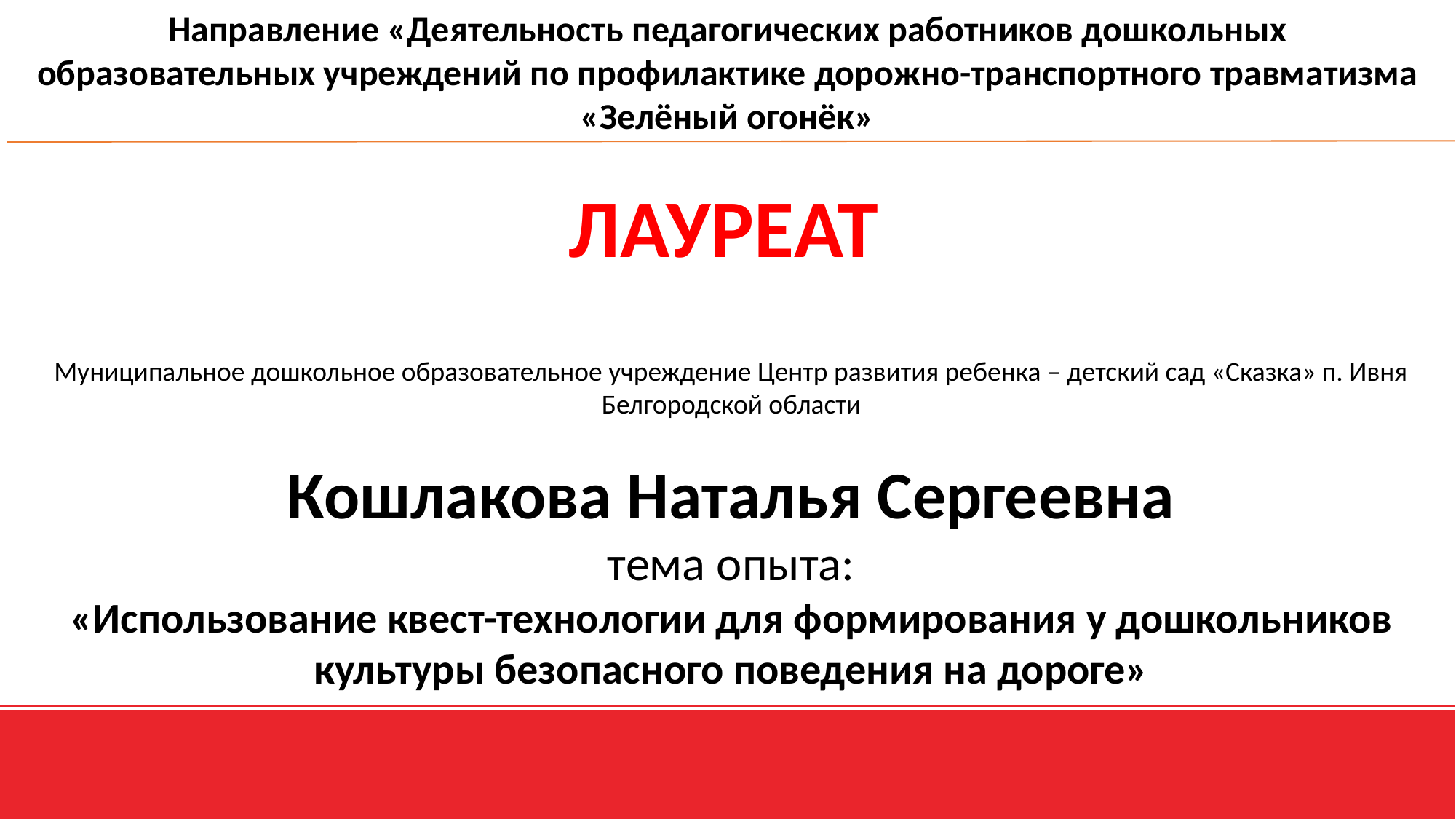

Направление «Деятельность педагогических работников дошкольных образовательных учреждений по профилактике дорожно-транспортного травматизма «Зелёный огонёк»
ЛАУРЕАТ
Муниципальное дошкольное образовательное учреждение Центр развития ребенка – детский сад «Сказка» п. Ивня
Белгородской области

Кошлакова Наталья Сергеевна
тема опыта:
«Использование квест-технологии для формирования у дошкольников культуры безопасного поведения на дороге»